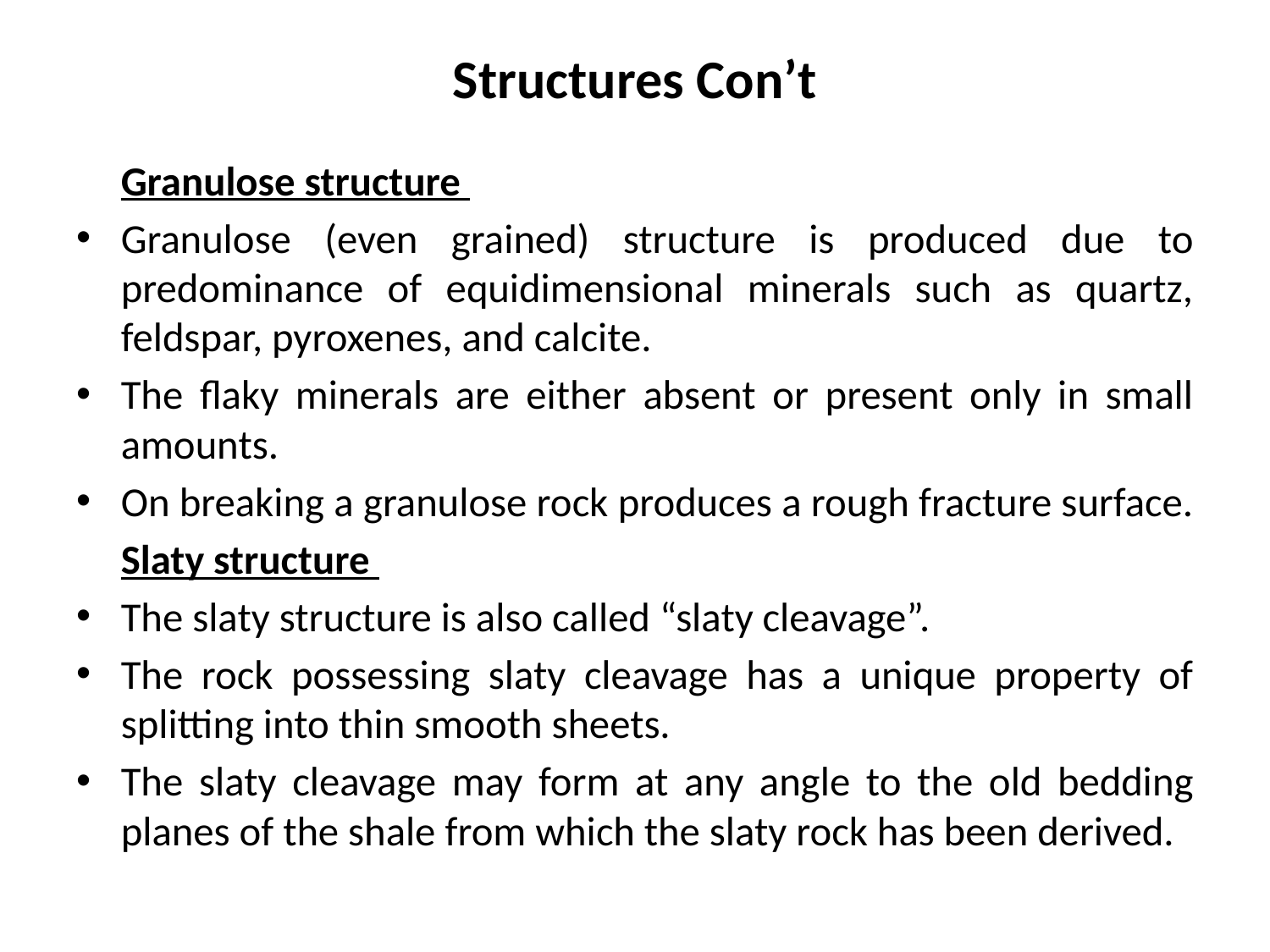

# Structures Con’t
	Granulose structure
Granulose (even grained) structure is produced due to predominance of equidimensional minerals such as quartz, feldspar, pyroxenes, and calcite.
The flaky minerals are either absent or present only in small amounts.
On breaking a granulose rock produces a rough fracture surface.
	Slaty structure
The slaty structure is also called “slaty cleavage”.
The rock possessing slaty cleavage has a unique property of splitting into thin smooth sheets.
The slaty cleavage may form at any angle to the old bedding planes of the shale from which the slaty rock has been derived.